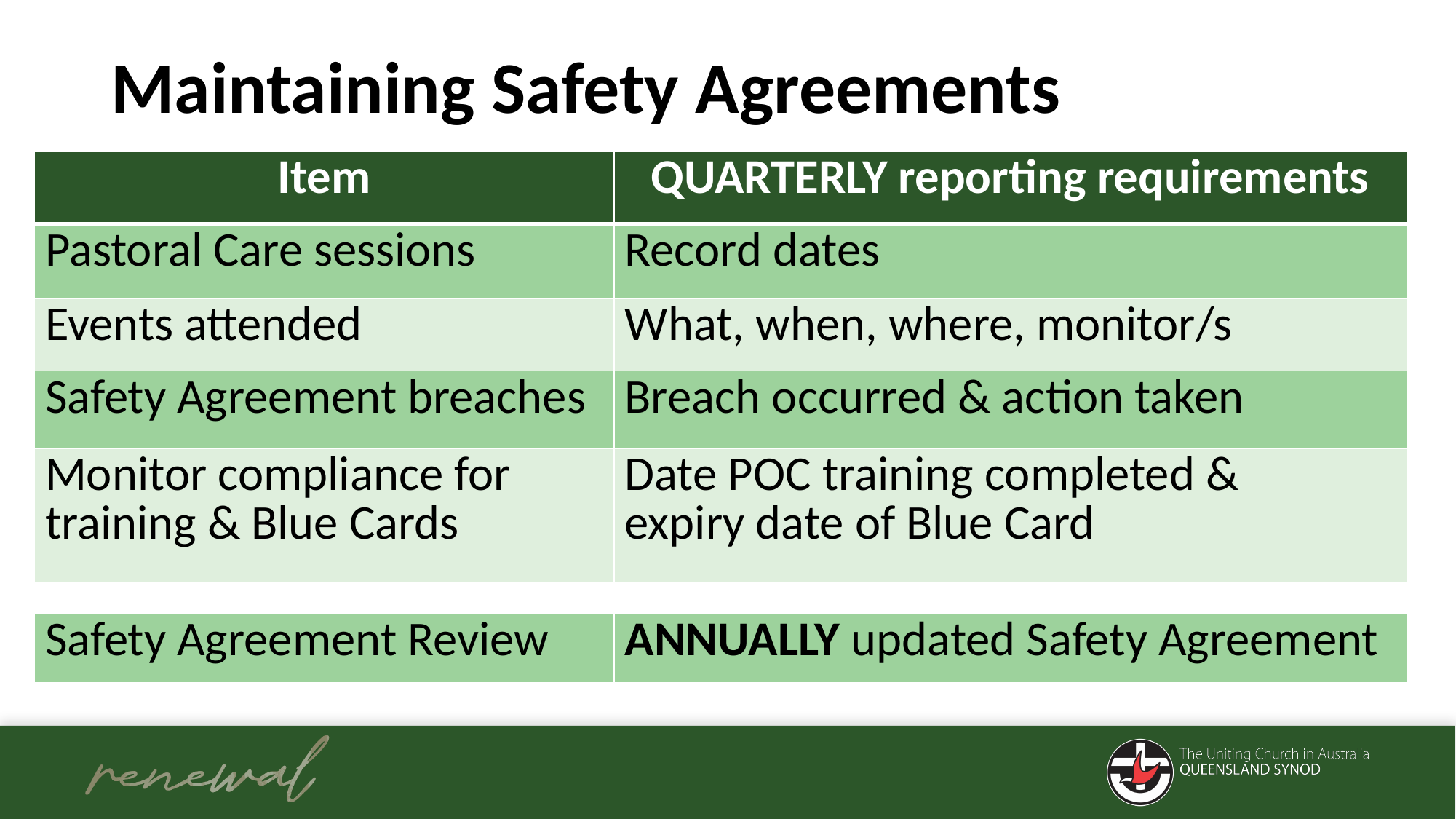

# Maintaining Safety Agreements
| Item | QUARTERLY reporting requirements |
| --- | --- |
| Pastoral Care sessions | Record dates |
| Events attended | What, when, where, monitor/s |
| Safety Agreement breaches | Breach occurred & action taken |
| Monitor compliance for training & Blue Cards | Date POC training completed & expiry date of Blue Card |
| Safety Agreement Review | ANNUALLY updated Safety Agreement |
| --- | --- |